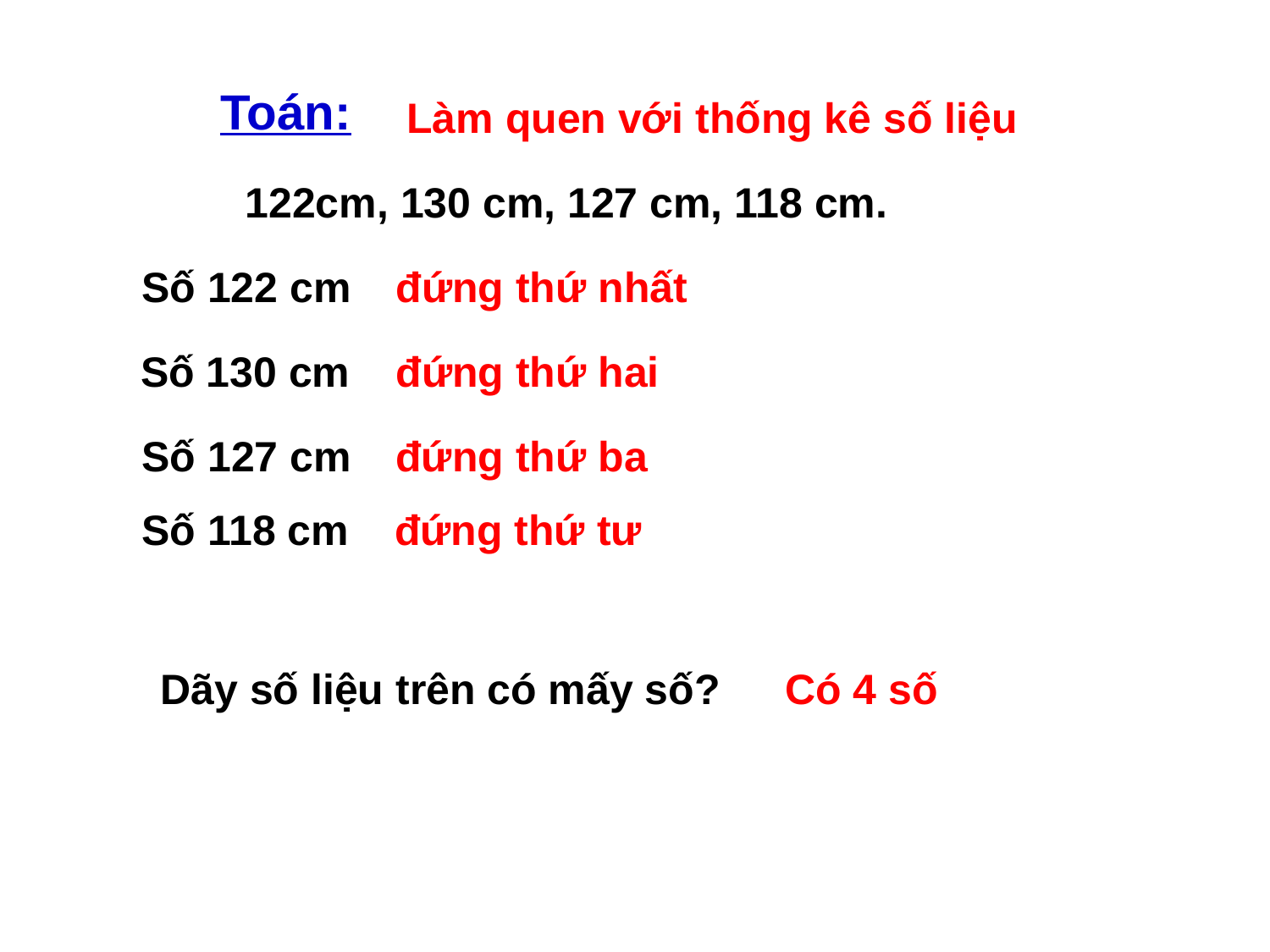

Toán:
Làm quen với thống kê số liệu
122cm, 130 cm, 127 cm, 118 cm.
Số 122 cm
 đứng thứ nhất
 Số 130 cm
  đứng thứ hai
  Số 127 cm
 đứng thứ ba
  Số 118 cm
đứng thứ tư
Dãy số liệu trên có mấy số?
Có 4 số